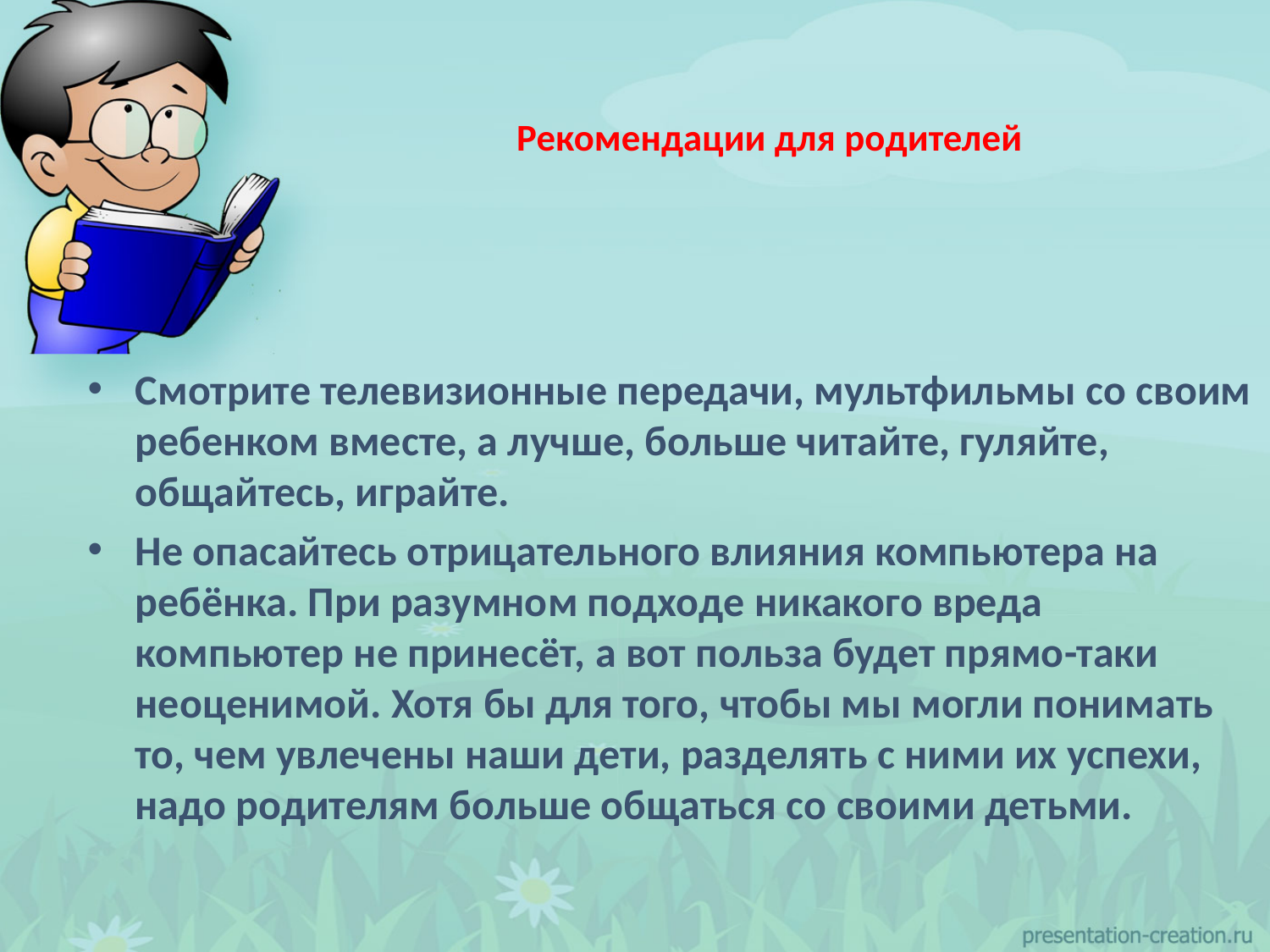

# Рекомендации для родителей
Смотрите телевизионные передачи, мультфильмы со своим ребенком вместе, а лучше, больше читайте, гуляйте, общайтесь, играйте.
Не опасайтесь отрицательного влияния компьютера на ребёнка. При разумном подходе никакого вреда компьютер не принесёт, а вот польза будет прямо-таки неоценимой. Хотя бы для того, чтобы мы могли понимать то, чем увлечены наши дети, разделять с ними их успехи, надо родителям больше общаться со своими детьми.